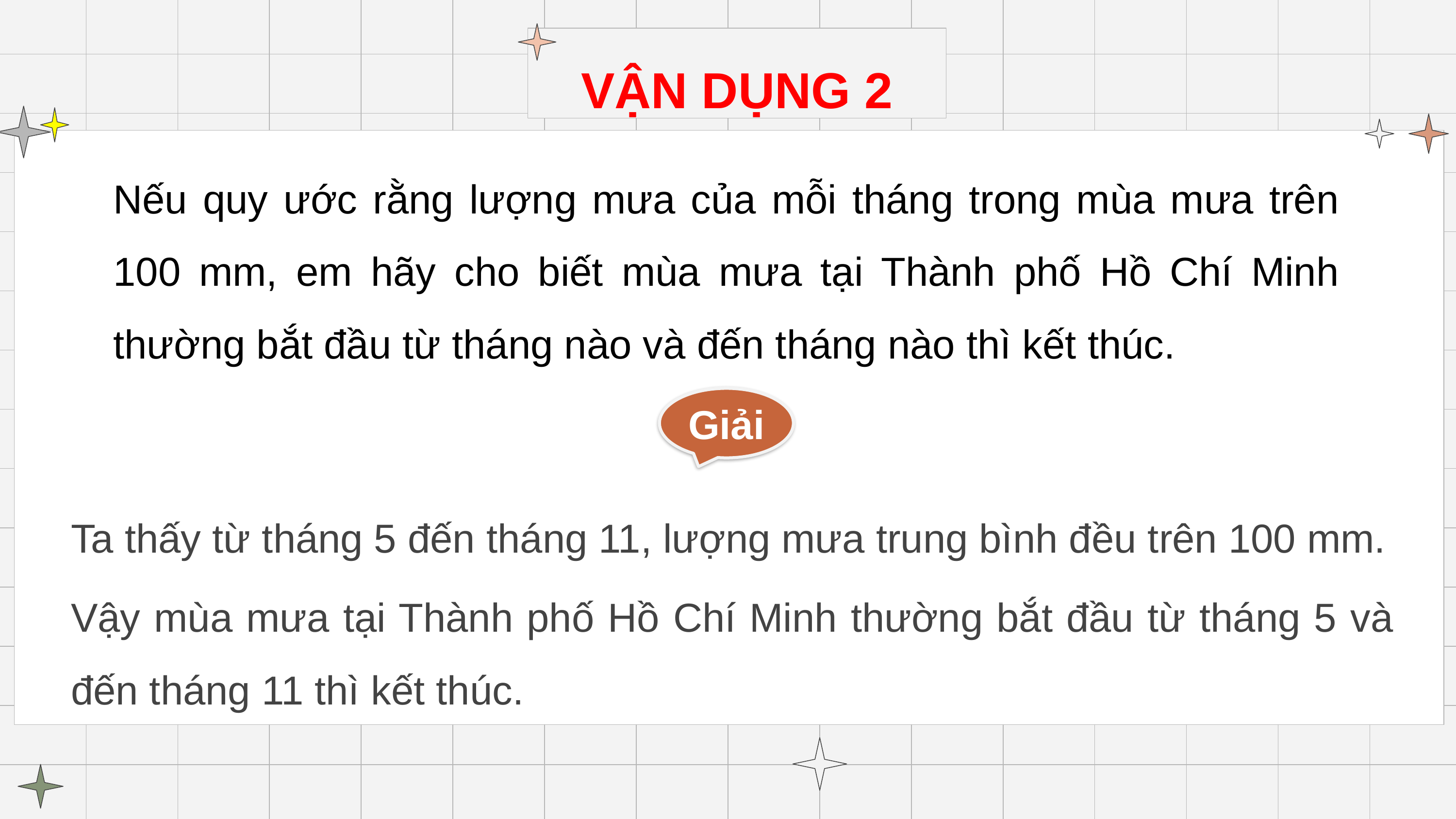

VẬN DỤNG 2

Nếu quy ước rằng lượng mưa của mỗi tháng trong mùa mưa trên 100 mm, em hãy cho biết mùa mưa tại Thành phố Hồ Chí Minh thường bắt đầu từ tháng nào và đến tháng nào thì kết thúc.
Giải
Ta thấy từ tháng 5 đến tháng 11, lượng mưa trung bình đều trên 100 mm.
Vậy mùa mưa tại Thành phố Hồ Chí Minh thường bắt đầu từ tháng 5 và đến tháng 11 thì kết thúc.